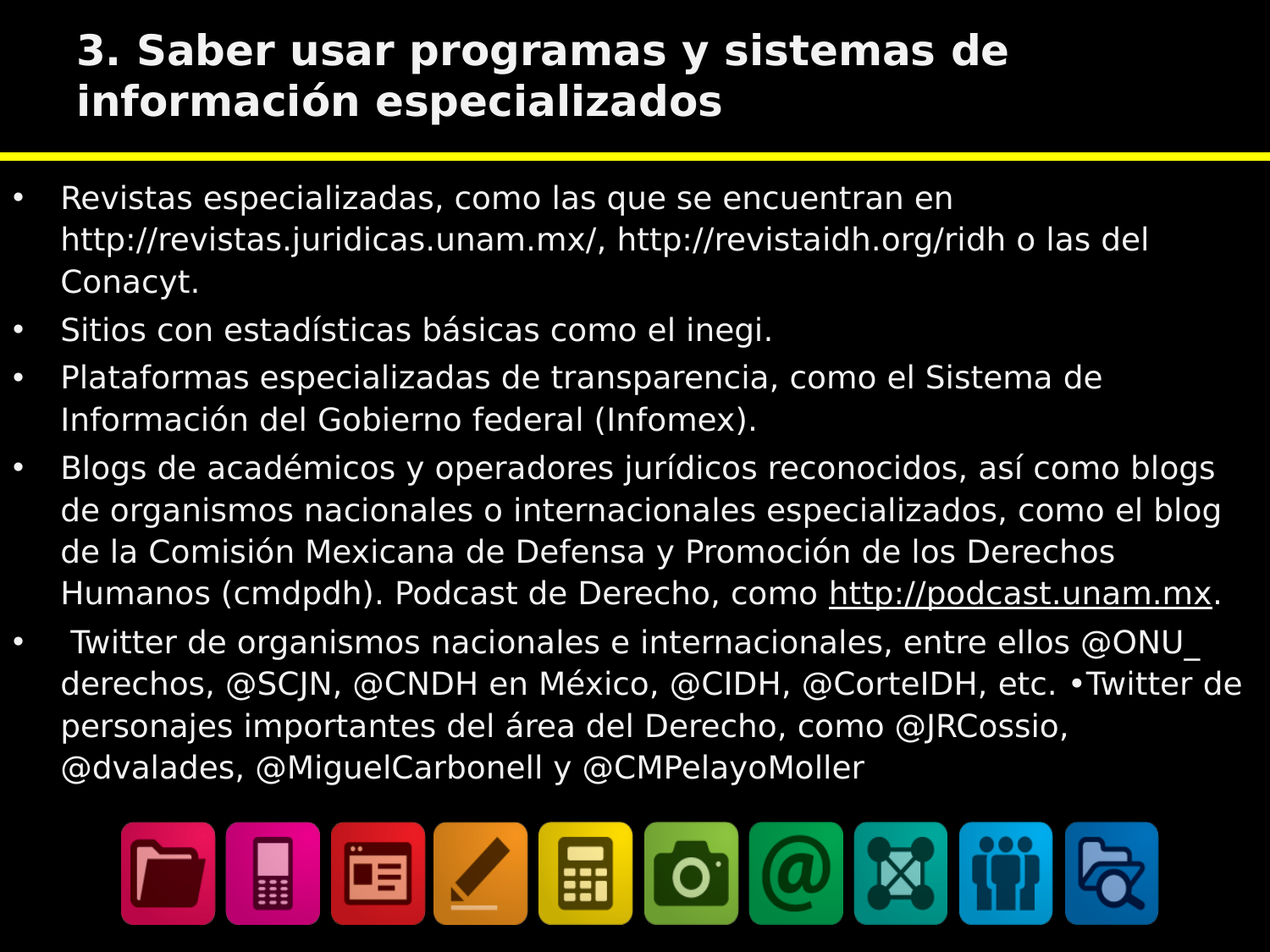

# 3. Saber usar programas y sistemas de información especializados
Revistas especializadas, como las que se encuentran en http://revistas.juridicas.unam.mx/, http://revistaidh.org/ridh o las del Conacyt.
Sitios con estadísticas básicas como el inegi.
Plataformas especializadas de transparencia, como el Sistema de Información del Gobierno federal (Infomex).
Blogs de académicos y operadores jurídicos reconocidos, así como blogs de organismos nacionales o internacionales especializados, como el blog de la Comisión Mexicana de Defensa y Promoción de los Derechos Humanos (cmdpdh). Podcast de Derecho, como http://podcast.unam.mx.
 Twitter de organismos nacionales e internacionales, entre ellos @ONU_ derechos, @SCJN, @CNDH en México, @CIDH, @CorteIDH, etc. •Twitter de personajes importantes del área del Derecho, como @JRCossio, @dvalades, @MiguelCarbonell y @CMPelayoMoller